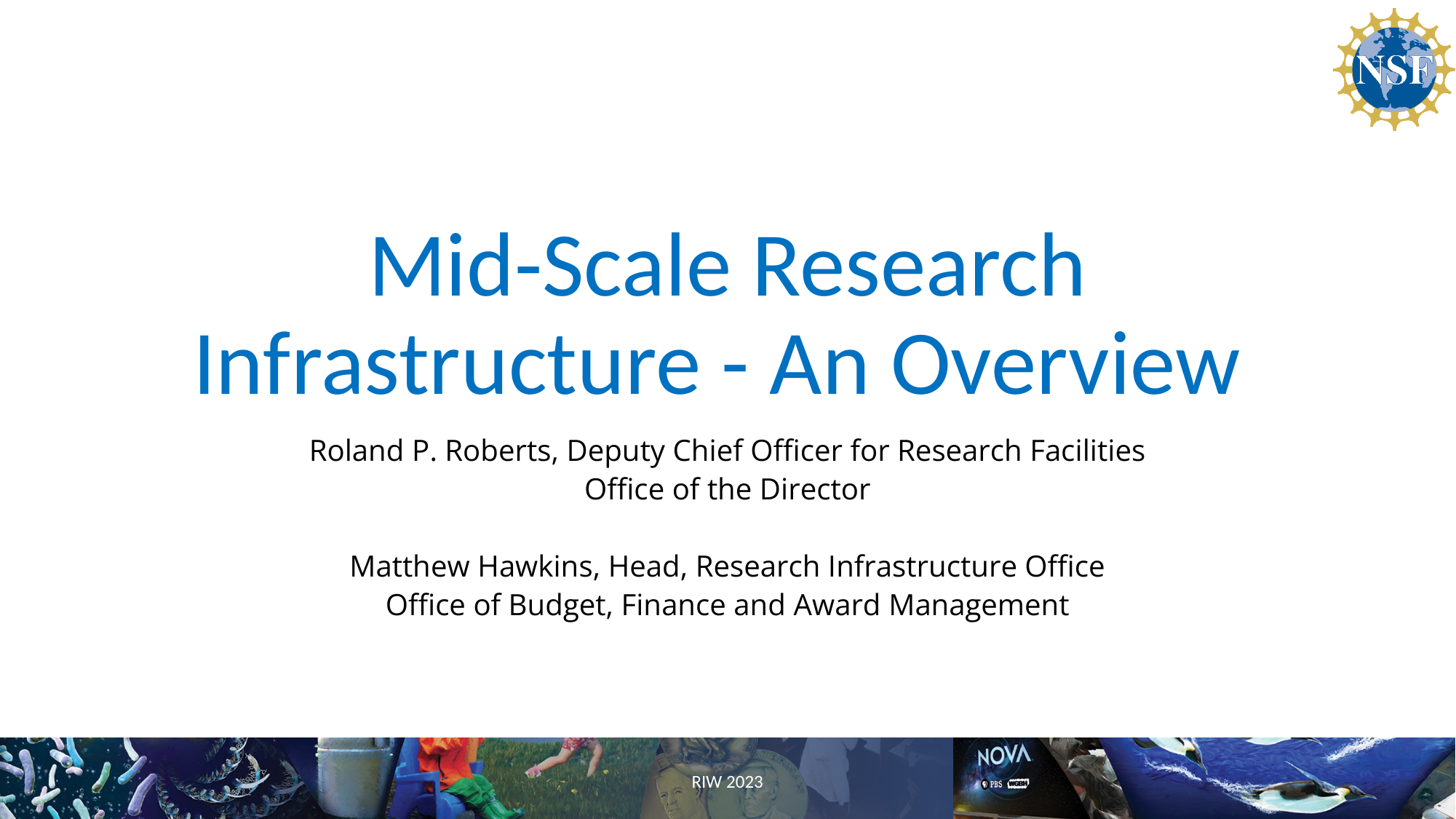

# Mid-Scale Research Infrastructure - An Overview
Roland P. Roberts, Deputy Chief Officer for Research Facilities
Office of the Director

Matthew Hawkins, Head, Research Infrastructure Office
Office of Budget, Finance and Award Management

RIW 2023